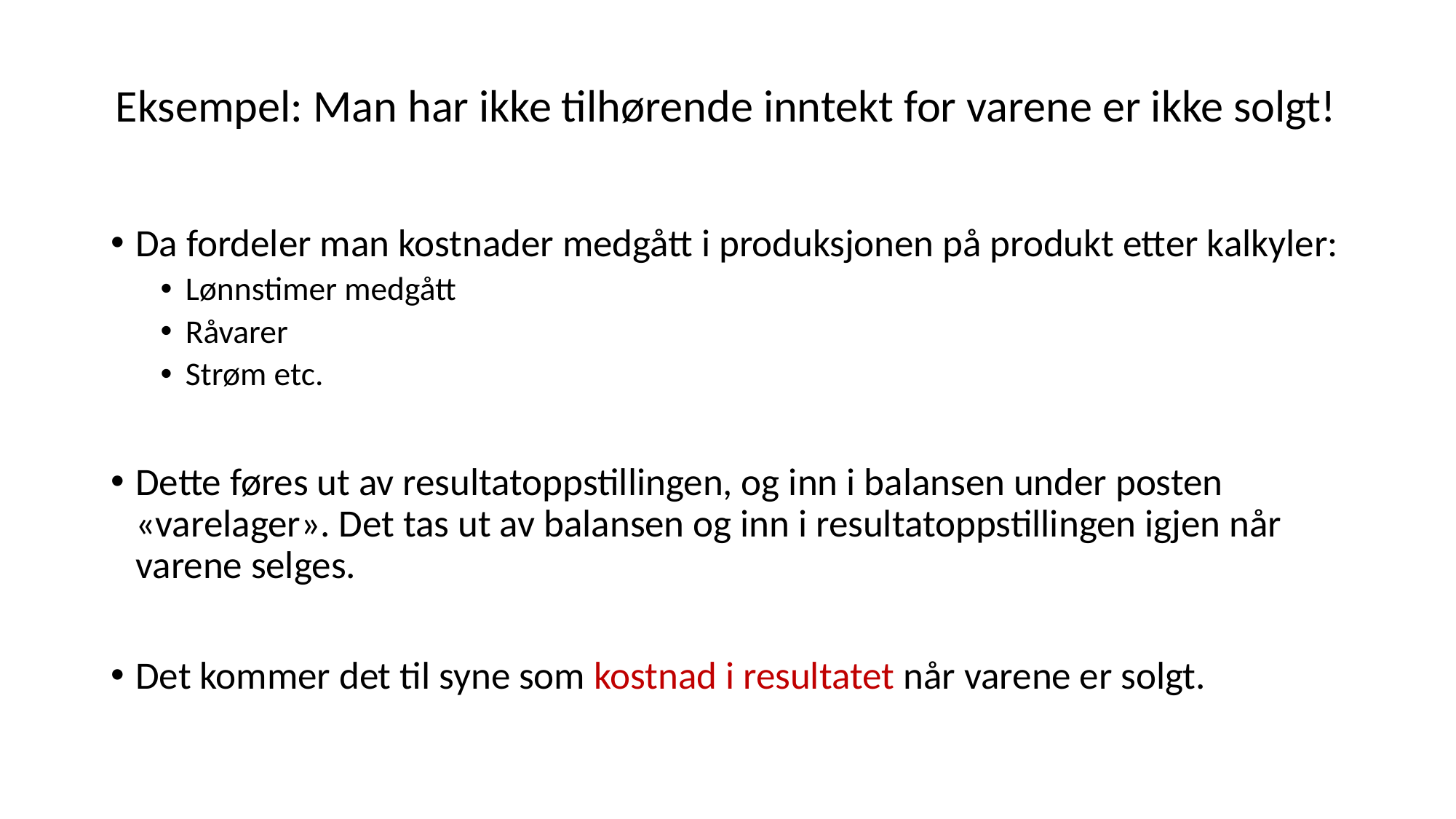

# Eksempel: Man har ikke tilhørende inntekt for varene er ikke solgt!
Da fordeler man kostnader medgått i produksjonen på produkt etter kalkyler:
Lønnstimer medgått
Råvarer
Strøm etc.

Dette føres ut av resultatoppstillingen, og inn i balansen under posten «varelager». Det tas ut av balansen og inn i resultatoppstillingen igjen når varene selges.

Det kommer det til syne som kostnad i resultatet når varene er solgt.